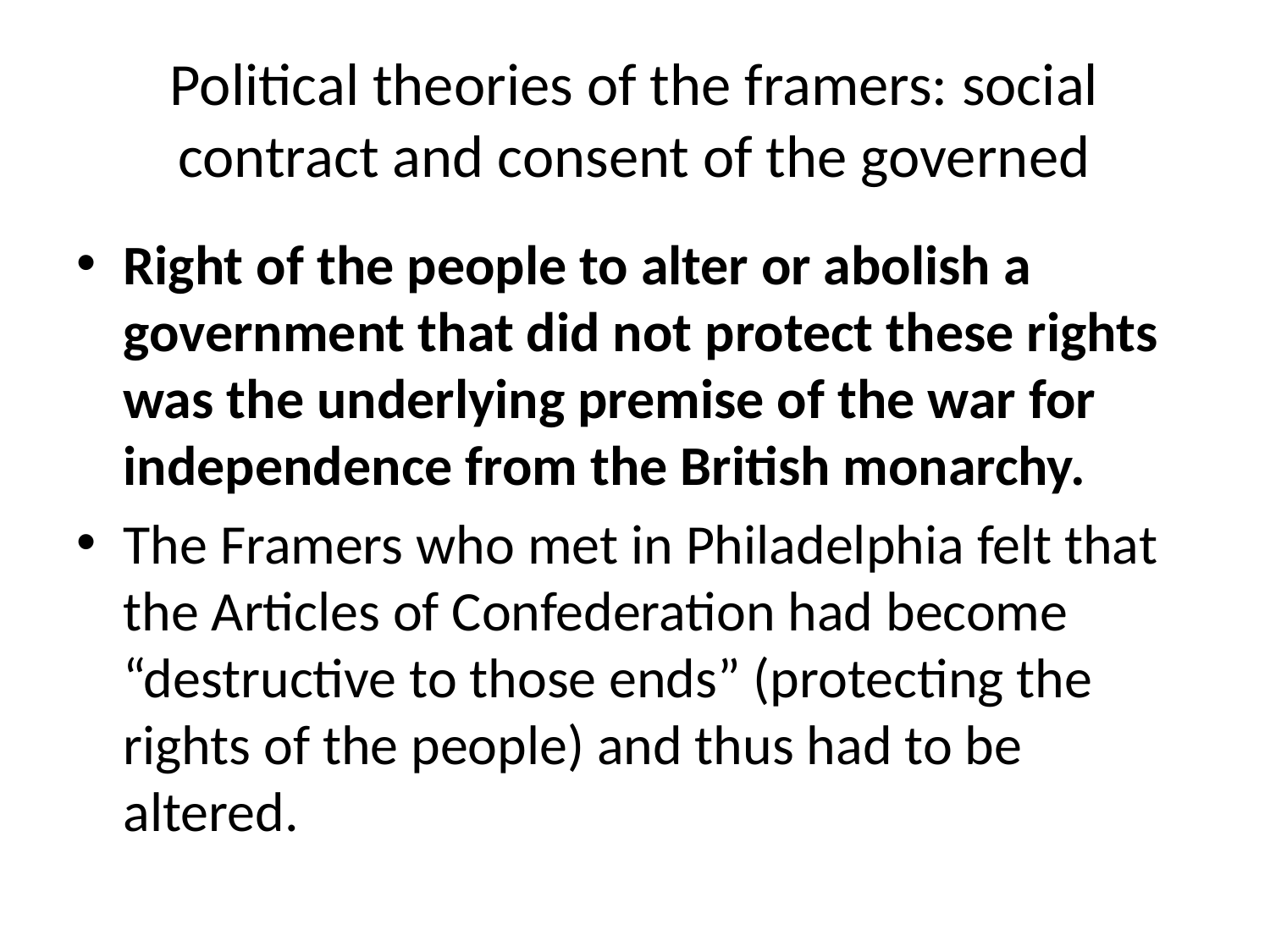

# Political theories of the framers: social contract and consent of the governed
Right of the people to alter or abolish a government that did not protect these rights was the underlying premise of the war for independence from the British monarchy.
The Framers who met in Philadelphia felt that the Articles of Confederation had become “destructive to those ends” (protecting the rights of the people) and thus had to be altered.